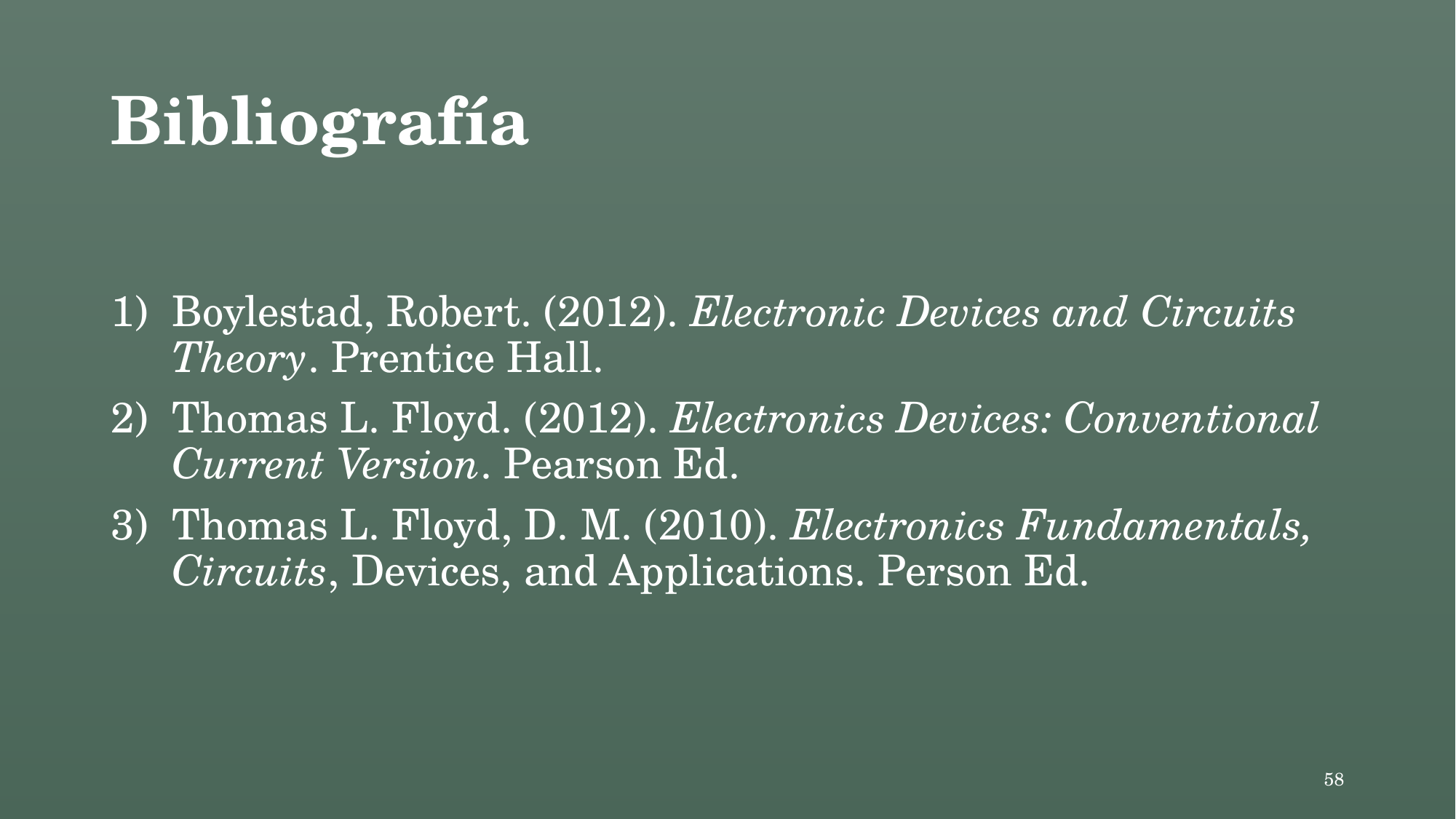

# Bibliografía

Boylestad, Robert. (2012). Electronic Devices and Circuits Theory. Prentice Hall.
Thomas L. Floyd. (2012). Electronics Devices: Conventional Current Version. Pearson Ed.
Thomas L. Floyd, D. M. (2010). Electronics Fundamentals, Circuits, Devices, and Applications. Person Ed.

58